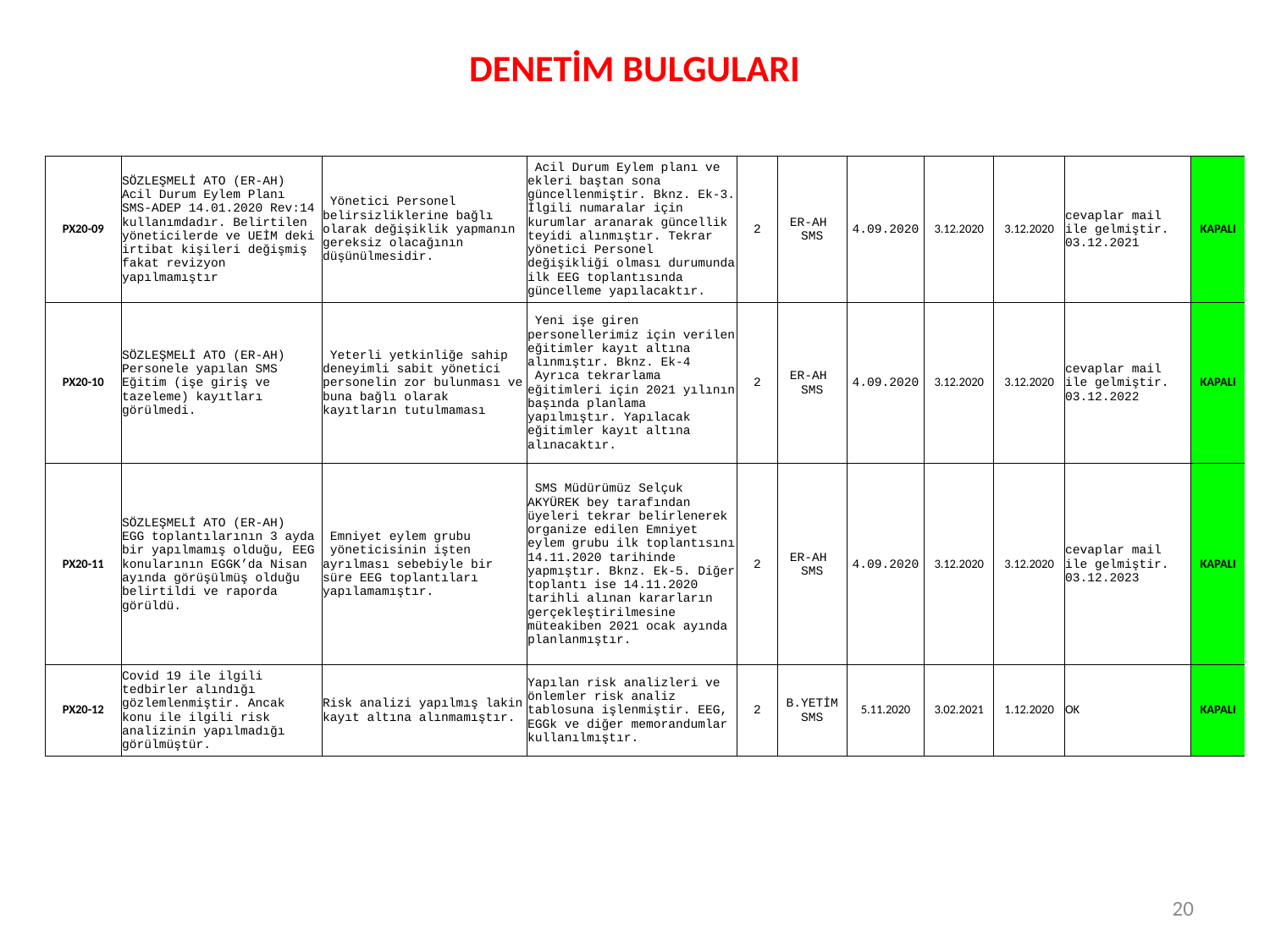

# DENETİM BULGULARI
| PX20-09 | SÖZLEŞMELİ ATO (ER-AH) Acil Durum Eylem Planı SMS-ADEP 14.01.2020 Rev:14 kullanımdadır. Belirtilen yöneticilerde ve UEİM deki irtibat kişileri değişmiş fakat revizyon yapılmamıştır | Yönetici Personel belirsizliklerine bağlı olarak değişiklik yapmanın gereksiz olacağının düşünülmesidir. | Acil Durum Eylem planı ve ekleri baştan sona güncellenmiştir. Bknz. Ek-3. İlgili numaralar için kurumlar aranarak güncellik teyidi alınmıştır. Tekrar yönetici Personel değişikliği olması durumunda ilk EEG toplantısında güncelleme yapılacaktır. | 2 | ER-AH SMS | 4.09.2020 | 3.12.2020 | 3.12.2020 | cevaplar mail ile gelmiştir. 03.12.2021 | KAPALI |
| --- | --- | --- | --- | --- | --- | --- | --- | --- | --- | --- |
| PX20-10 | SÖZLEŞMELİ ATO (ER-AH) Personele yapılan SMS Eğitim (işe giriş ve tazeleme) kayıtları görülmedi. | Yeterli yetkinliğe sahip deneyimli sabit yönetici personelin zor bulunması ve buna bağlı olarak kayıtların tutulmaması | Yeni işe giren personellerimiz için verilen eğitimler kayıt altına alınmıştır. Bknz. Ek-4  Ayrıca tekrarlama eğitimleri için 2021 yılının başında planlama yapılmıştır. Yapılacak eğitimler kayıt altına alınacaktır. | 2 | ER-AH SMS | 4.09.2020 | 3.12.2020 | 3.12.2020 | cevaplar mail ile gelmiştir. 03.12.2022 | KAPALI |
| PX20-11 | SÖZLEŞMELİ ATO (ER-AH) EGG toplantılarının 3 ayda bir yapılmamış olduğu, EEG konularının EGGK’da Nisan ayında görüşülmüş olduğu belirtildi ve raporda görüldü. | Emniyet eylem grubu  yöneticisinin işten ayrılması sebebiyle bir süre EEG toplantıları yapılamamıştır. | SMS Müdürümüz Selçuk AKYÜREK bey tarafından üyeleri tekrar belirlenerek organize edilen Emniyet eylem grubu ilk toplantısını 14.11.2020 tarihinde yapmıştır. Bknz. Ek-5. Diğer toplantı ise 14.11.2020 tarihli alınan kararların gerçekleştirilmesine müteakiben 2021 ocak ayında planlanmıştır. | 2 | ER-AH SMS | 4.09.2020 | 3.12.2020 | 3.12.2020 | cevaplar mail ile gelmiştir. 03.12.2023 | KAPALI |
| PX20-12 | Covid 19 ile ilgili tedbirler alındığı gözlemlenmiştir. Ancak konu ile ilgili risk analizinin yapılmadığı görülmüştür. | Risk analizi yapılmış lakin kayıt altına alınmamıştır. | Yapılan risk analizleri ve önlemler risk analiz tablosuna işlenmiştir. EEG, EGGk ve diğer memorandumlar kullanılmıştır. | 2 | B.YETİM SMS | 5.11.2020 | 3.02.2021 | 1.12.2020 | OK | KAPALI |
20